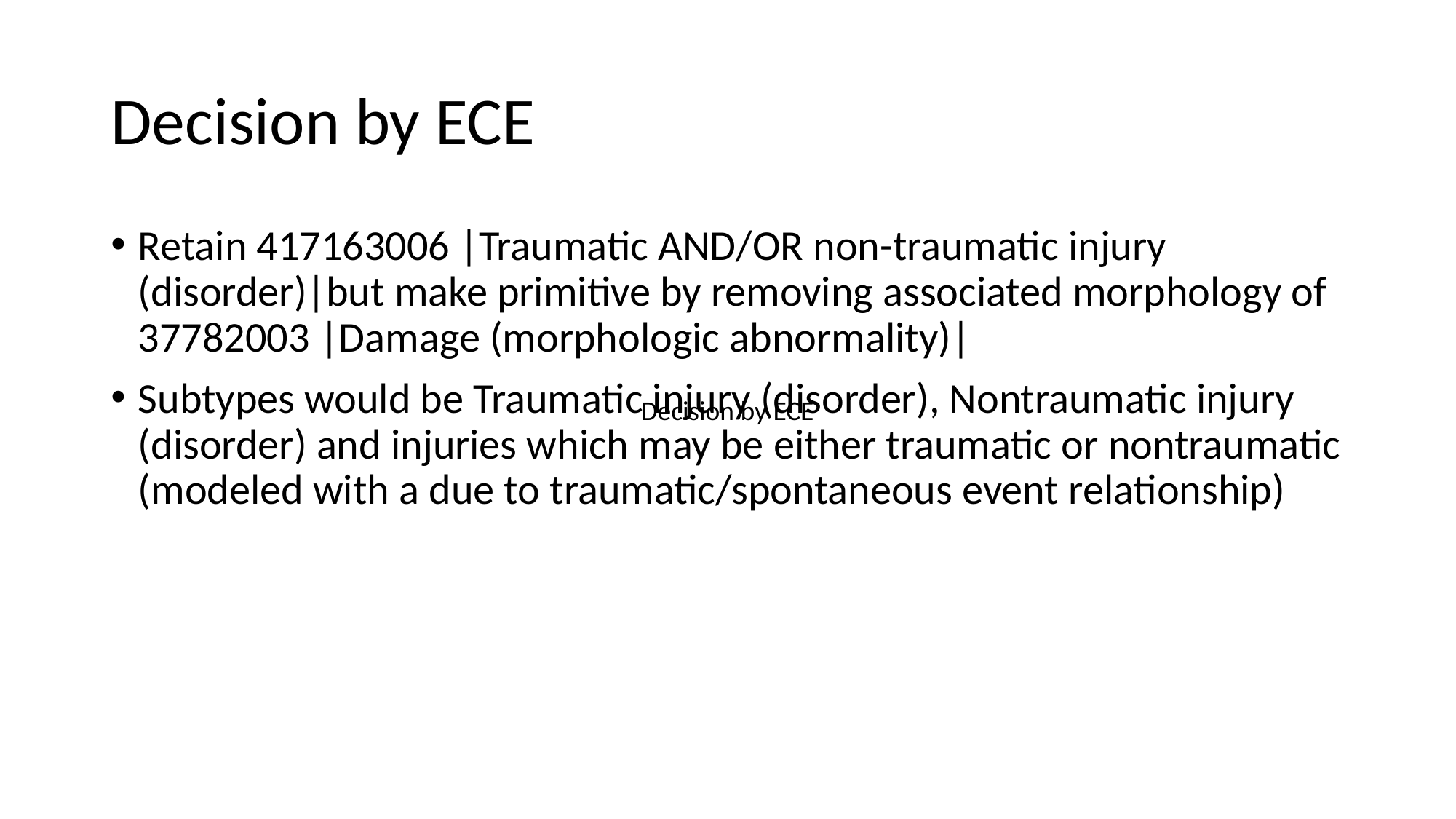

# Decision by ECE
Retain 417163006 |Traumatic AND/OR non-traumatic injury (disorder)|but make primitive by removing associated morphology of 37782003 |Damage (morphologic abnormality)|
Subtypes would be Traumatic injury (disorder), Nontraumatic injury (disorder) and injuries which may be either traumatic or nontraumatic (modeled with a due to traumatic/spontaneous event relationship)
Decision by ECE